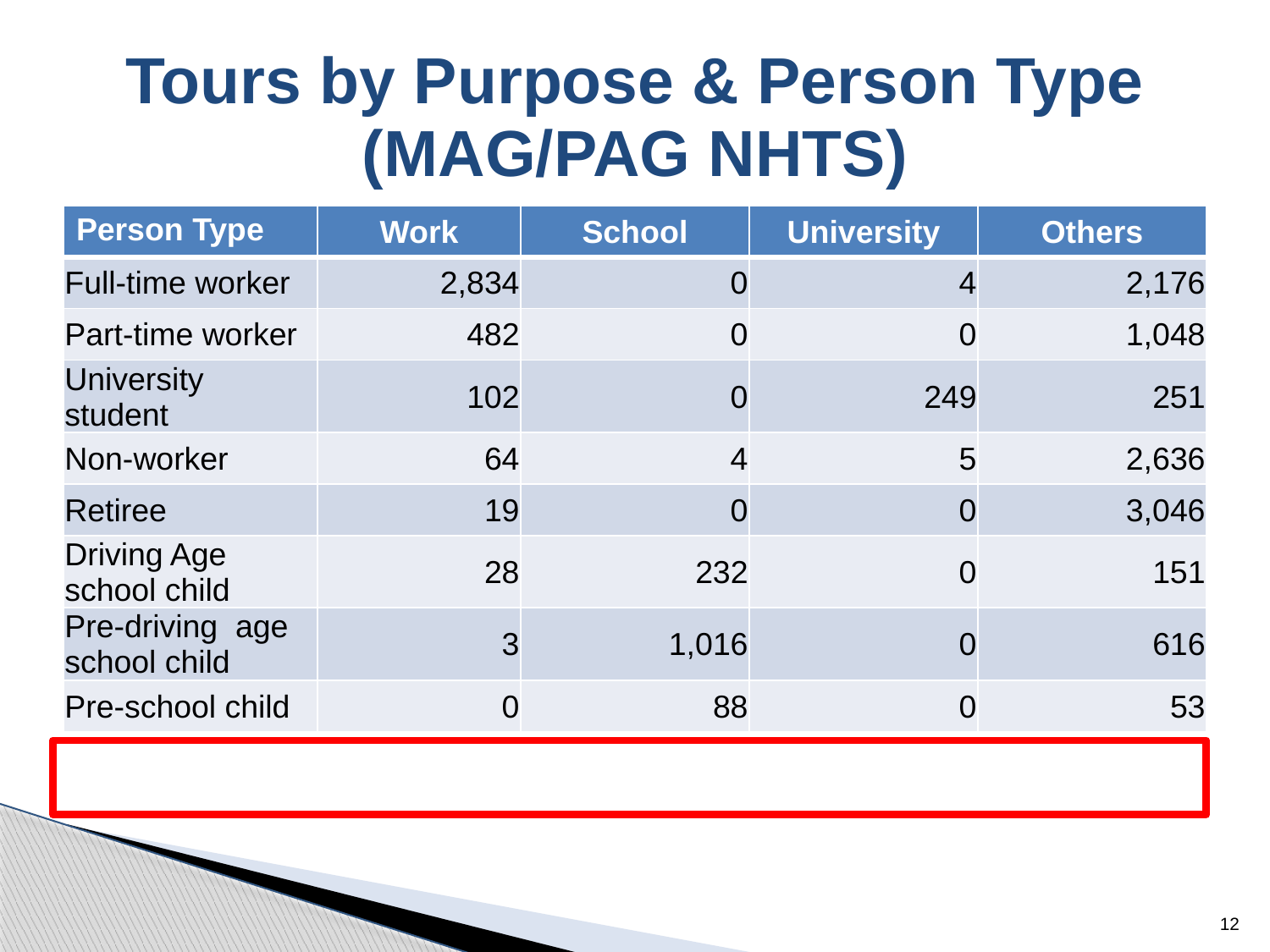

# Tours by Purpose & Person Type (MAG/PAG NHTS)
| Person Type | Work | School | University | Others |
| --- | --- | --- | --- | --- |
| Full-time worker | 2,834 | 0 | 4 | 2,176 |
| Part-time worker | 482 | 0 | 0 | 1,048 |
| University student | 102 | 0 | 249 | 251 |
| Non-worker | 64 | 4 | 5 | 2,636 |
| Retiree | 19 | 0 | 0 | 3,046 |
| Driving Age school child | 28 | 232 | 0 | 151 |
| Pre-driving age school child | 3 | 1,016 | 0 | 616 |
| Pre-school child | 0 | 88 | 0 | 53 |

12